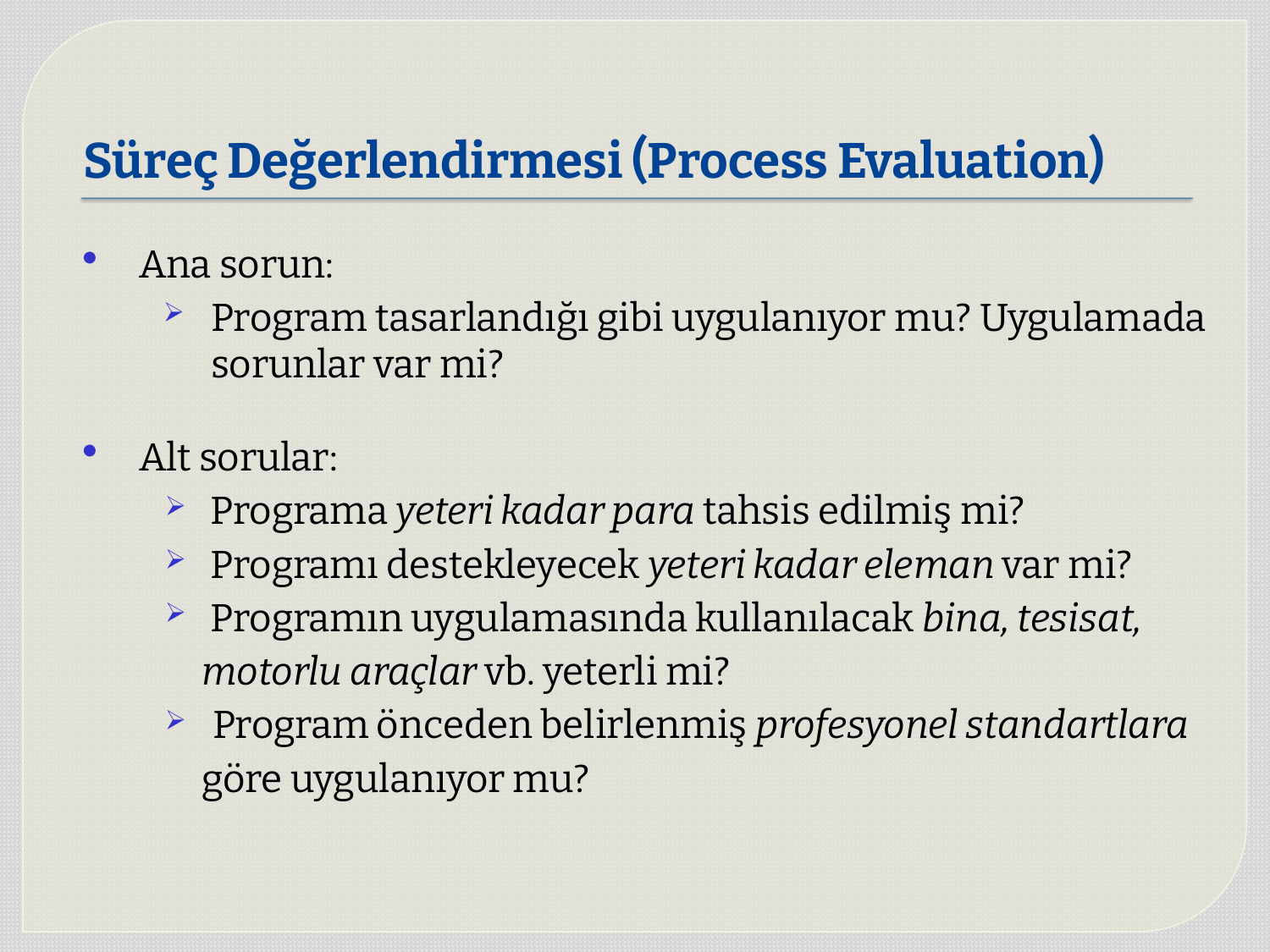

# Süreç Değerlendirmesi (Process Evaluation)
 Ana sorun:
Program tasarlandığı gibi uygulanıyor mu? Uygulamada  sorunlar var mi?

 Alt sorular:
 Programa yeteri kadar para tahsis edilmiş mi?
 Programı destekleyecek yeteri kadar eleman var mi?
 Programın uygulamasında kullanılacak bina, tesisat,
     motorlu araçlar vb. yeterli mi?
Program önceden belirlenmiş profesyonel standartlara
     göre uygulanıyor mu?